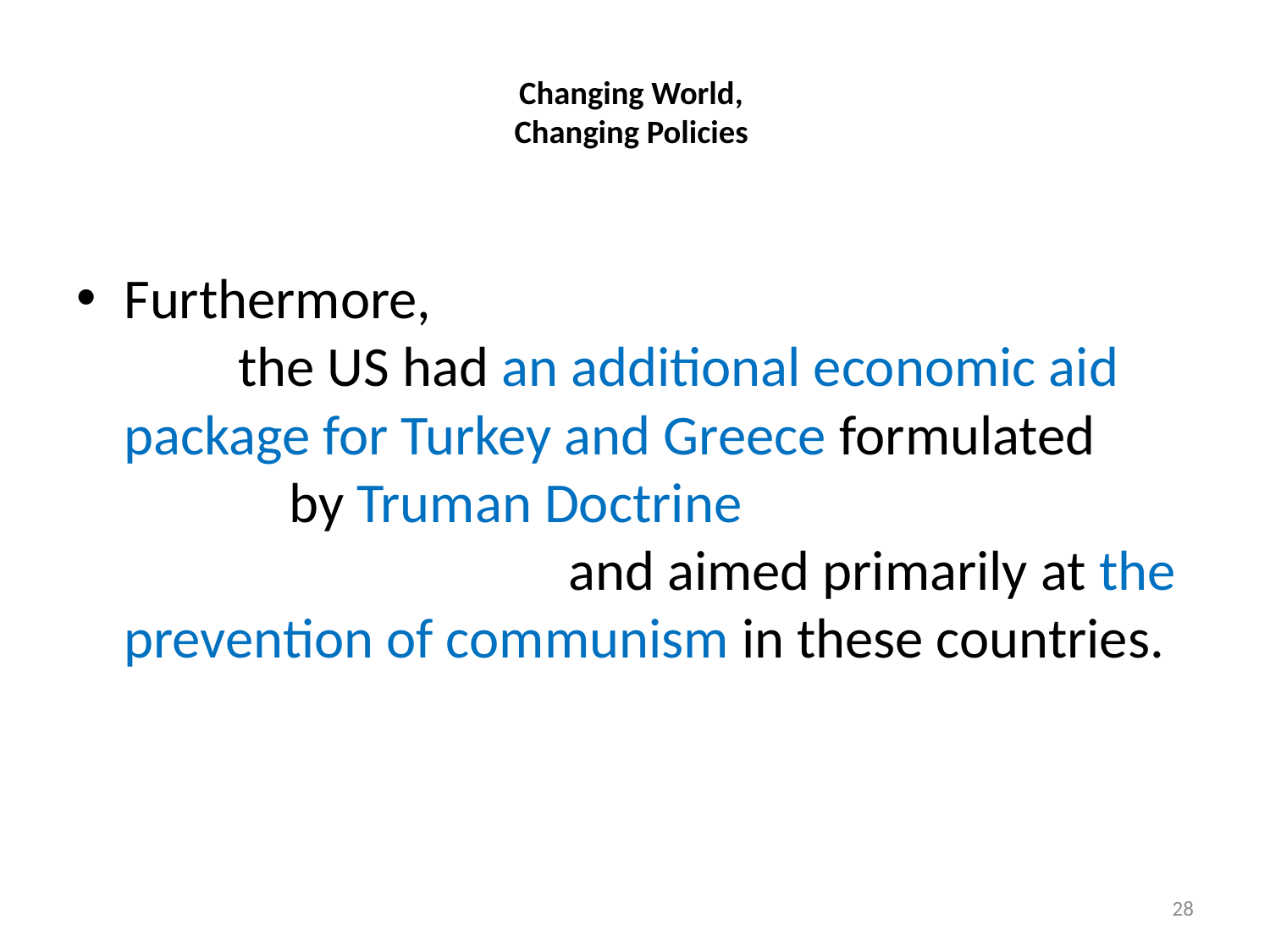

# Changing World, Changing Policies
Furthermore,                                                                     the US had an additional economic aid package for Turkey and Greece formulated                     by Truman Doctrine                                                                       and aimed primarily at the prevention of communism in these countries.

28